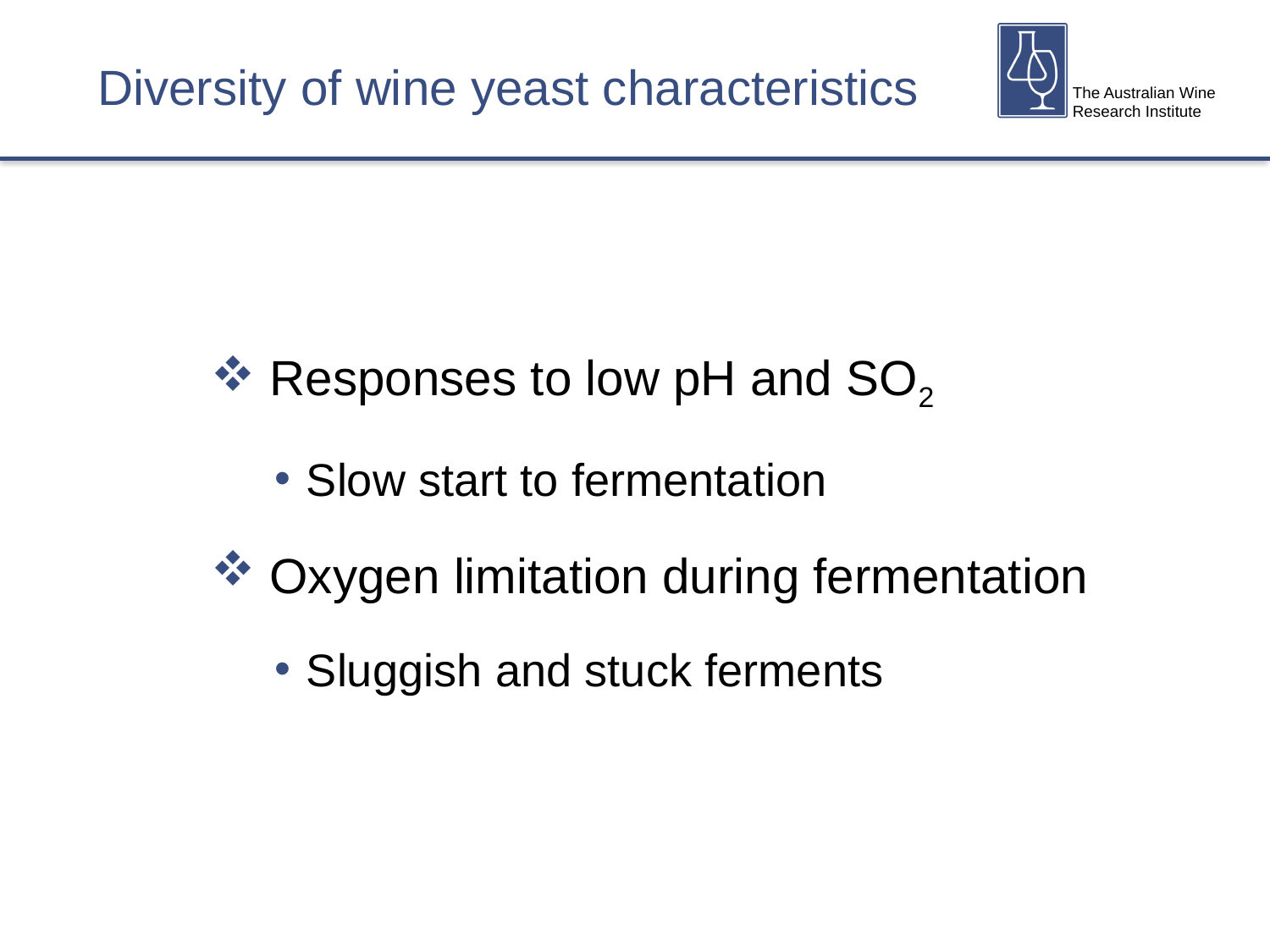

# Diversity of wine yeast characteristics
 Responses to low pH and SO2
Slow start to fermentation
 Oxygen limitation during fermentation
Sluggish and stuck ferments